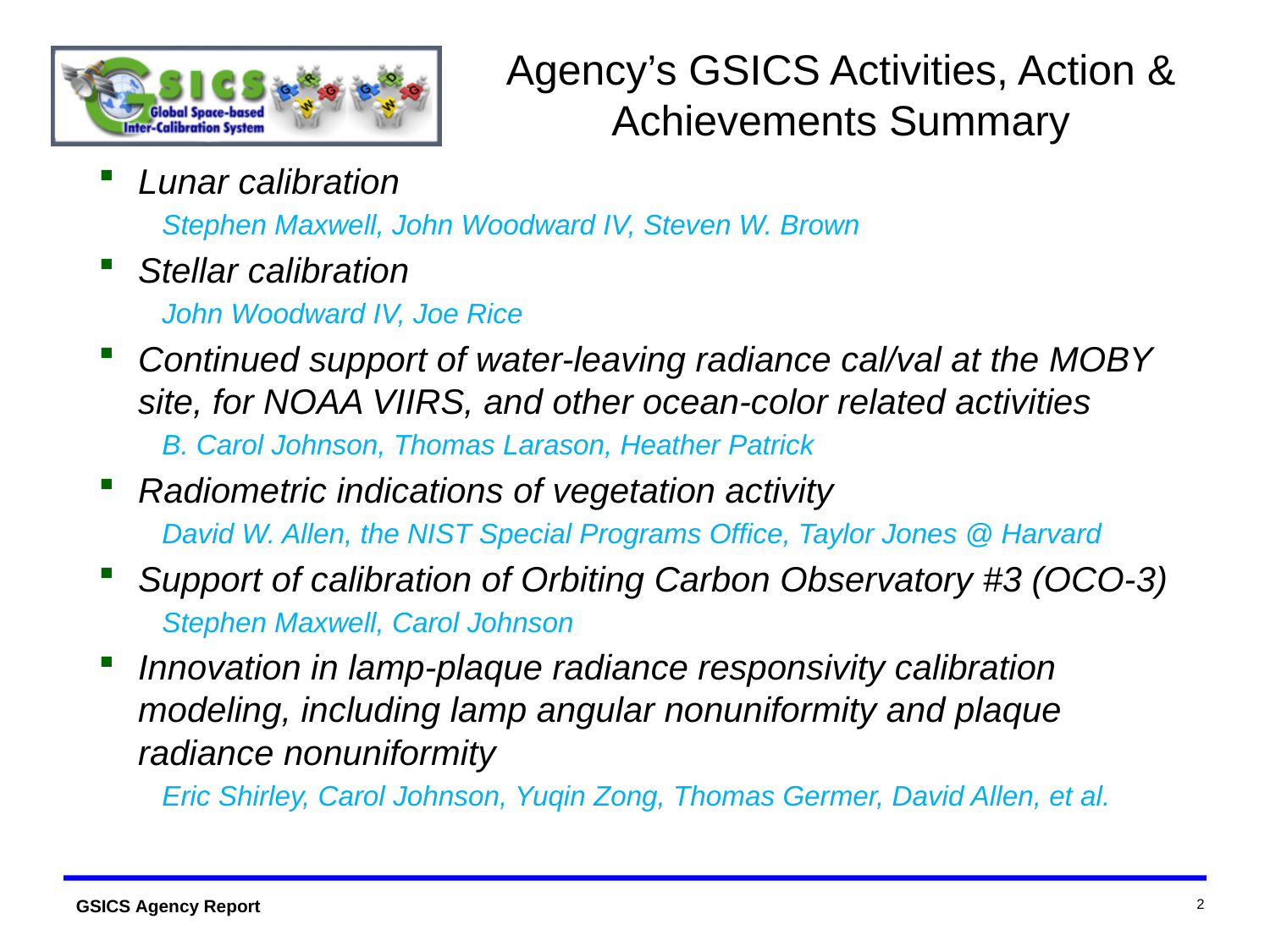

# Agency’s GSICS Activities, Action & Achievements Summary
Lunar calibration
Stephen Maxwell, John Woodward IV, Steven W. Brown
Stellar calibration
John Woodward IV, Joe Rice
Continued support of water-leaving radiance cal/val at the MOBY site, for NOAA VIIRS, and other ocean-color related activities
B. Carol Johnson, Thomas Larason, Heather Patrick
Radiometric indications of vegetation activity
David W. Allen, the NIST Special Programs Office, Taylor Jones @ Harvard
Support of calibration of Orbiting Carbon Observatory #3 (OCO-3)
Stephen Maxwell, Carol Johnson
Innovation in lamp-plaque radiance responsivity calibration modeling, including lamp angular nonuniformity and plaque radiance nonuniformity
Eric Shirley, Carol Johnson, Yuqin Zong, Thomas Germer, David Allen, et al.

2